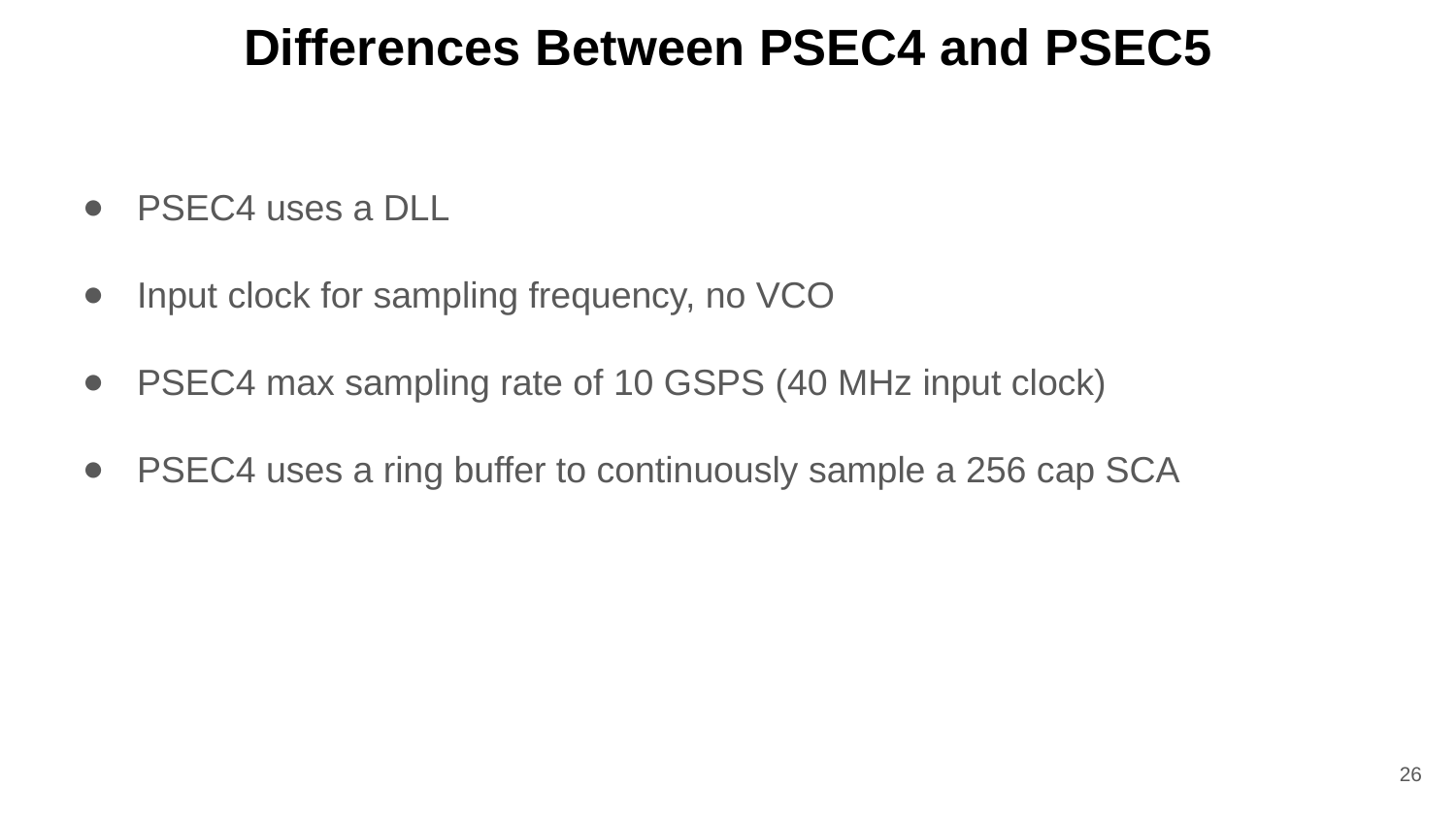

# Differences Between PSEC4 and PSEC5
PSEC4 uses a DLL
Input clock for sampling frequency, no VCO
PSEC4 max sampling rate of 10 GSPS (40 MHz input clock)
PSEC4 uses a ring buffer to continuously sample a 256 cap SCA
26